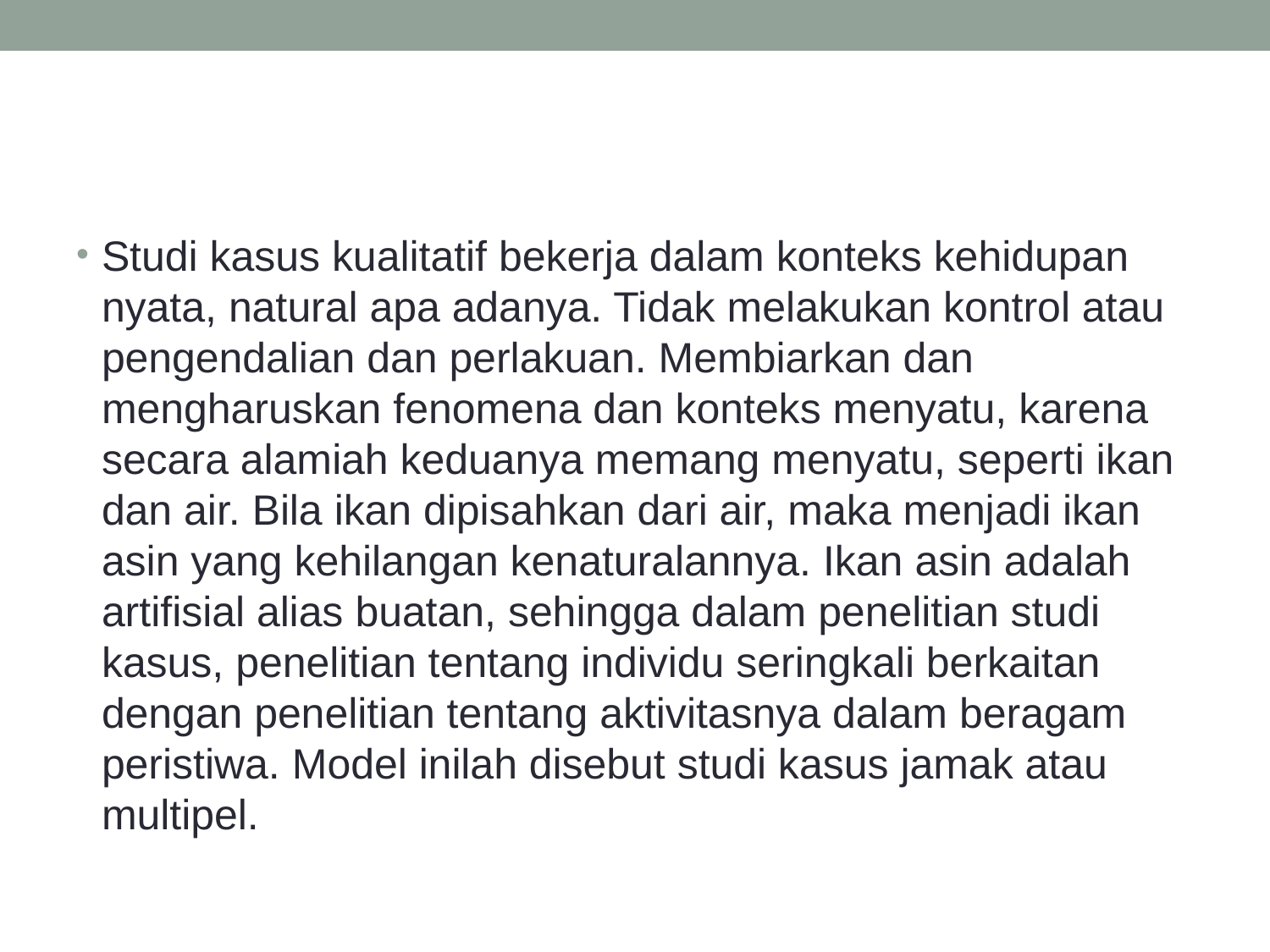

#
Studi kasus kualitatif bekerja dalam konteks kehidupan nyata, natural apa adanya. Tidak melakukan kontrol atau pengendalian dan perlakuan. Membiarkan dan mengharuskan fenomena dan konteks menyatu, karena secara alamiah keduanya memang menyatu, seperti ikan dan air. Bila ikan dipisahkan dari air, maka menjadi ikan asin yang kehilangan kenaturalannya. Ikan asin adalah artifisial alias buatan, sehingga dalam penelitian studi kasus, penelitian tentang individu seringkali berkaitan dengan penelitian tentang aktivitasnya dalam beragam peristiwa. Model inilah disebut studi kasus jamak atau multipel.